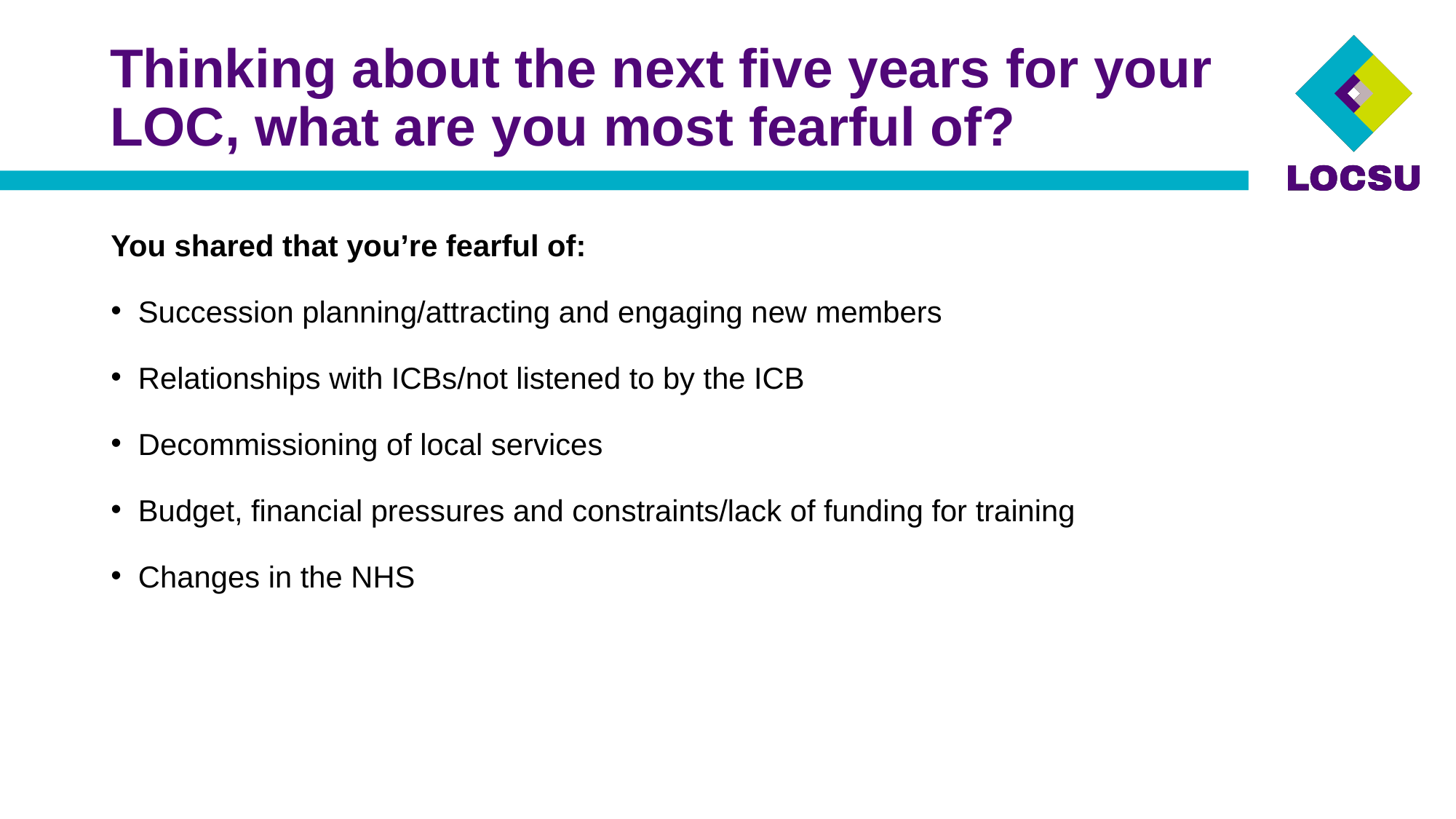

# Thinking about the next five years for your LOC, what are you most fearful of?
You shared that you’re fearful of:
Succession planning/attracting and engaging new members
Relationships with ICBs/not listened to by the ICB
Decommissioning of local services
Budget, financial pressures and constraints/lack of funding for training
Changes in the NHS